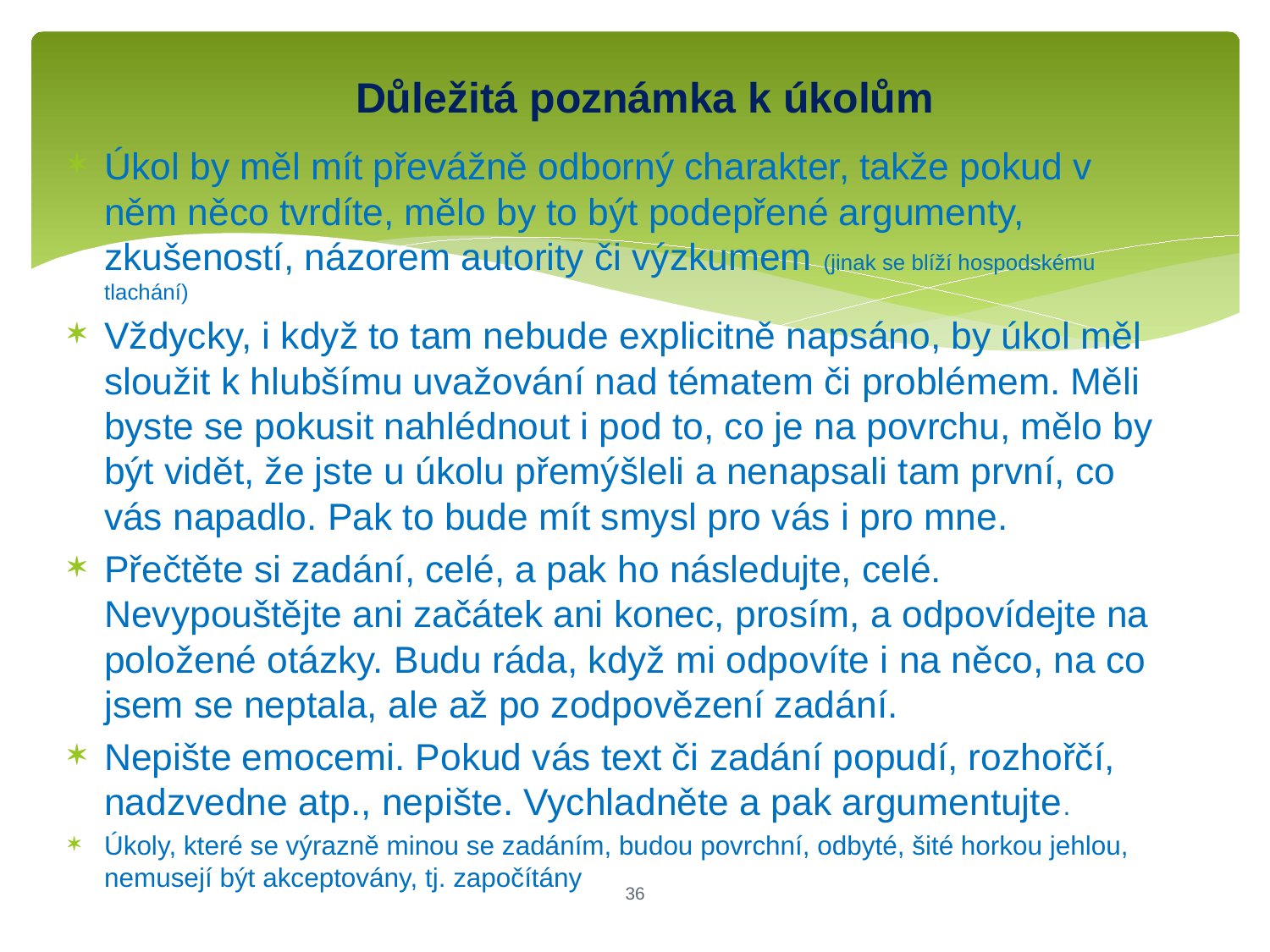

# Důležitá poznámka k úkolům
Úkol by měl mít převážně odborný charakter, takže pokud v něm něco tvrdíte, mělo by to být podepřené argumenty, zkušeností, názorem autority či výzkumem (jinak se blíží hospodskému tlachání)
Vždycky, i když to tam nebude explicitně napsáno, by úkol měl sloužit k hlubšímu uvažování nad tématem či problémem. Měli byste se pokusit nahlédnout i pod to, co je na povrchu, mělo by být vidět, že jste u úkolu přemýšleli a nenapsali tam první, co vás napadlo. Pak to bude mít smysl pro vás i pro mne.
Přečtěte si zadání, celé, a pak ho následujte, celé. Nevypouštějte ani začátek ani konec, prosím, a odpovídejte na položené otázky. Budu ráda, když mi odpovíte i na něco, na co jsem se neptala, ale až po zodpovězení zadání.
Nepište emocemi. Pokud vás text či zadání popudí, rozhořčí, nadzvedne atp., nepište. Vychladněte a pak argumentujte.
Úkoly, které se výrazně minou se zadáním, budou povrchní, odbyté, šité horkou jehlou, nemusejí být akceptovány, tj. započítány
36